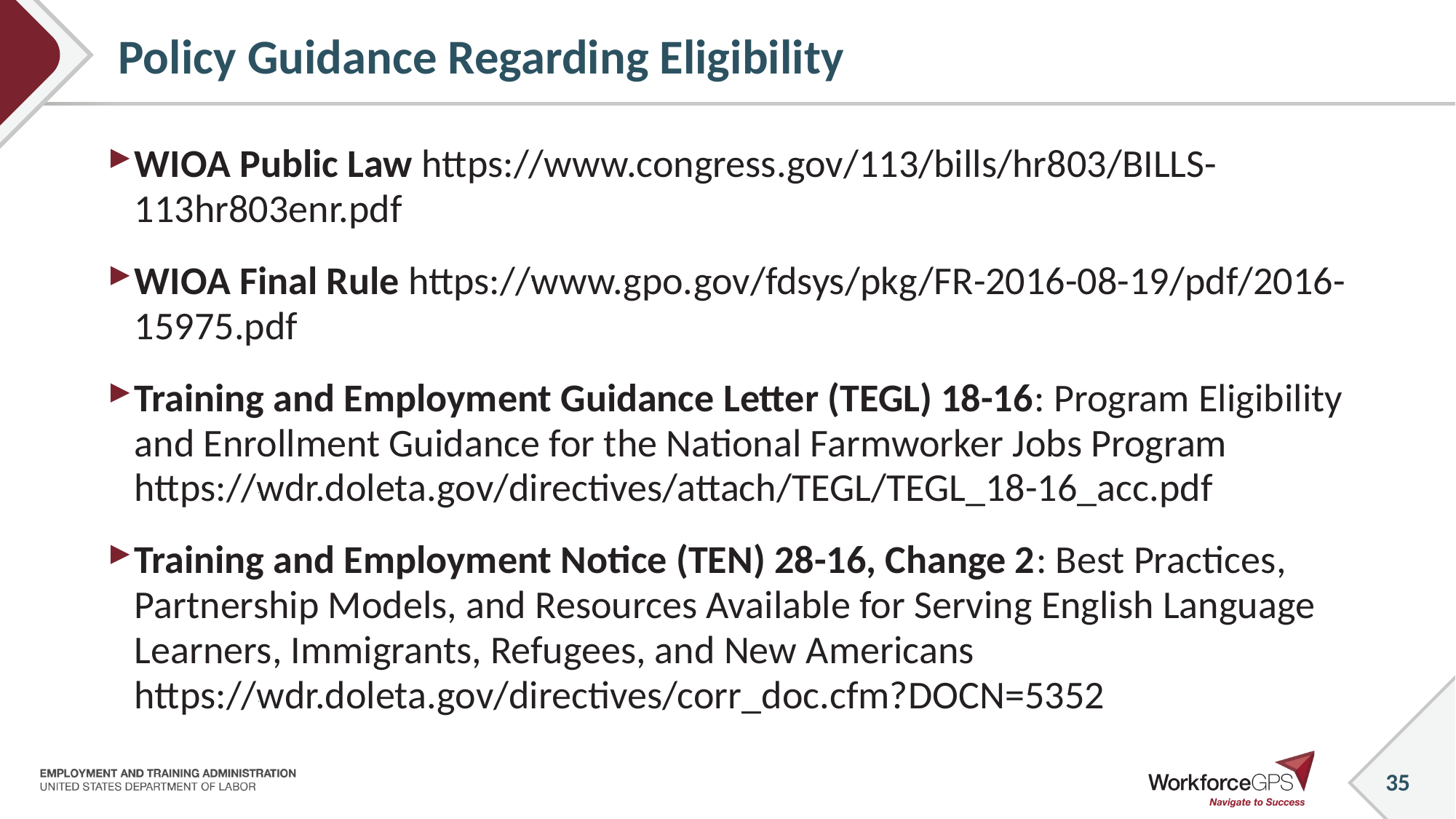

# Policy Guidance Regarding Eligibility
WIOA Public Law https://www.congress.gov/113/bills/hr803/BILLS-113hr803enr.pdf
WIOA Final Rule https://www.gpo.gov/fdsys/pkg/FR-2016-08-19/pdf/2016-15975.pdf
Training and Employment Guidance Letter (TEGL) 18-16: Program Eligibility and Enrollment Guidance for the National Farmworker Jobs Program https://wdr.doleta.gov/directives/attach/TEGL/TEGL_18-16_acc.pdf
Training and Employment Notice (TEN) 28-16, Change 2: Best Practices, Partnership Models, and Resources Available for Serving English Language Learners, Immigrants, Refugees, and New Americans https://wdr.doleta.gov/directives/corr_doc.cfm?DOCN=5352
_
_
_
_
35